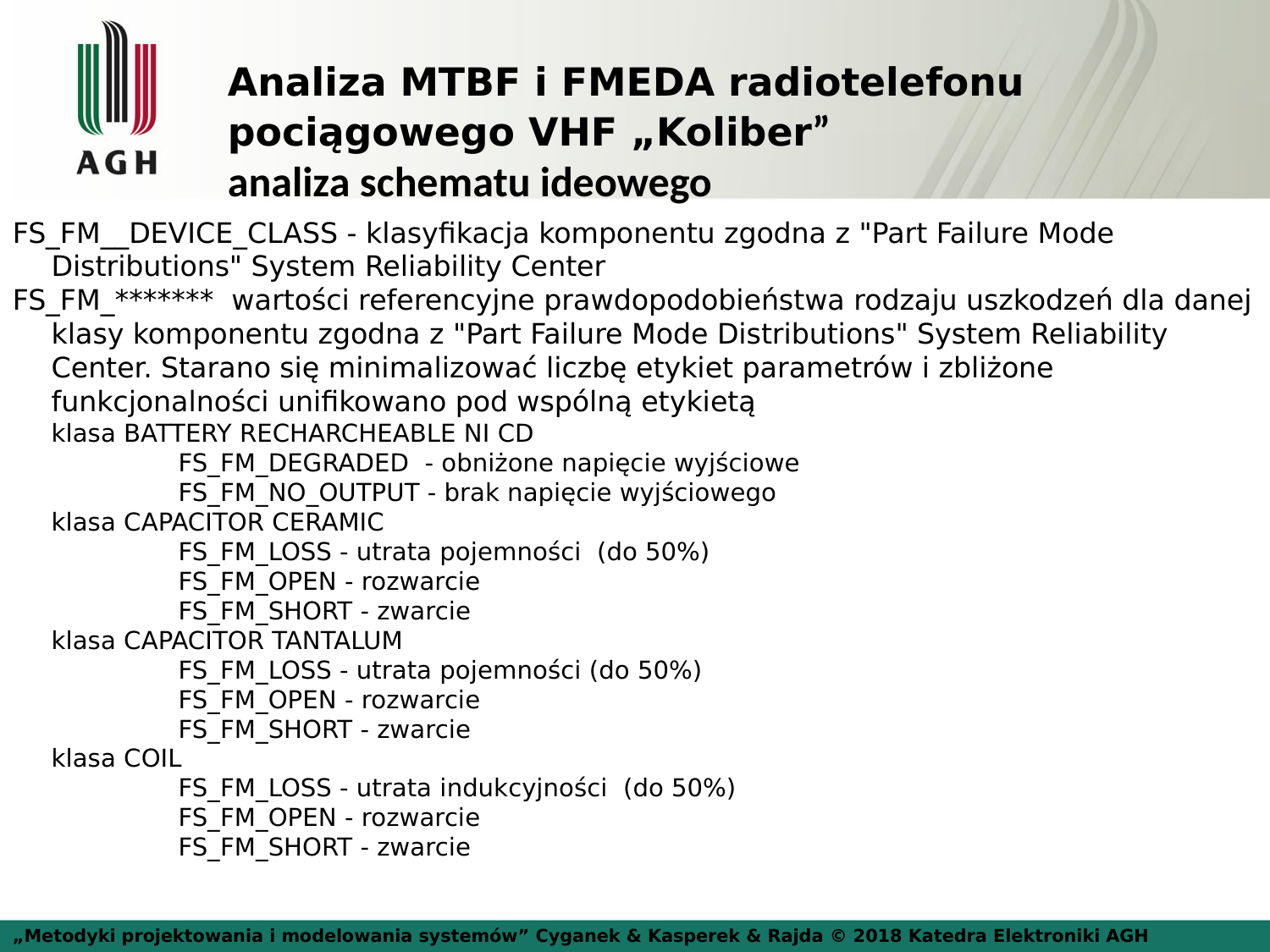

Analiza MTBF i FMEDA radiotelefonu pociągowego VHF „Koliber”
analiza schematu ideowego
FS_FM__DEVICE_CLASS - klasyfikacja komponentu zgodna z "Part Failure Mode Distributions" System Reliability Center
FS_FM_*******  wartości referencyjne prawdopodobieństwa rodzaju uszkodzeń dla danej klasy komponentu zgodna z "Part Failure Mode Distributions" System Reliability Center. Starano się minimalizować liczbę etykiet parametrów i zbliżone funkcjonalności unifikowano pod wspólną etykietą
	klasa BATTERY RECHARCHEABLE NI CD
		FS_FM_DEGRADED  - obniżone napięcie wyjściowe
		FS_FM_NO_OUTPUT - brak napięcie wyjściowego
	klasa CAPACITOR CERAMIC
		FS_FM_LOSS - utrata pojemności  (do 50%)
		FS_FM_OPEN - rozwarcie
		FS_FM_SHORT - zwarcie
	klasa CAPACITOR TANTALUM
		FS_FM_LOSS - utrata pojemności (do 50%)
		FS_FM_OPEN - rozwarcie
		FS_FM_SHORT - zwarcie
	klasa COIL
		FS_FM_LOSS - utrata indukcyjności  (do 50%)
		FS_FM_OPEN - rozwarcie
		FS_FM_SHORT - zwarcie
„Metodyki projektowania i modelowania systemów” Cyganek & Kasperek & Rajda © 2018 Katedra Elektroniki AGH